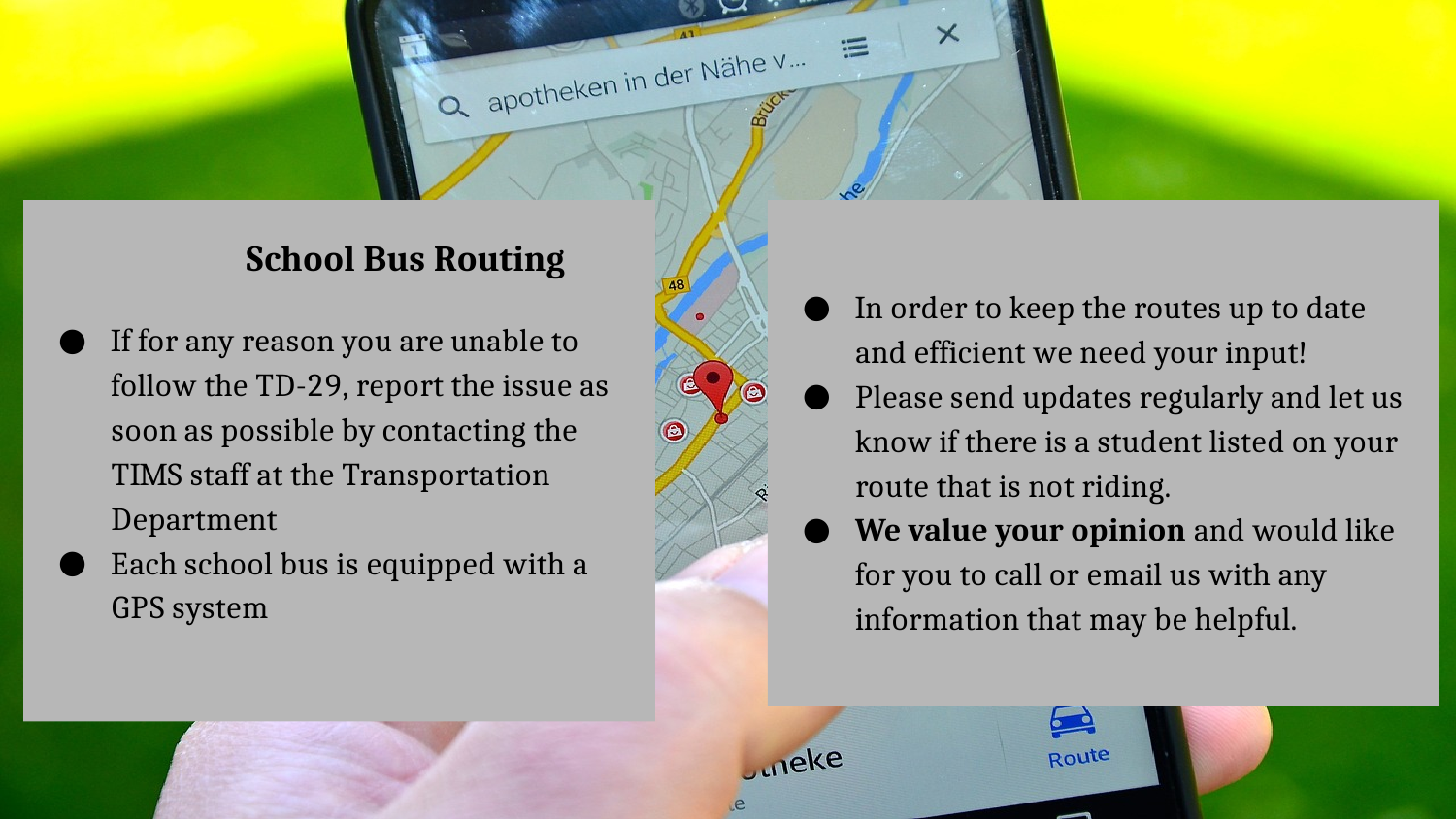

School Bus Routing
If for any reason you are unable to follow the TD-29, report the issue as soon as possible by contacting the TIMS staff at the Transportation Department
Each school bus is equipped with a GPS system

In order to keep the routes up to date and efficient we need your input!
Please send updates regularly and let us know if there is a student listed on your route that is not riding.
We value your opinion and would like for you to call or email us with any information that may be helpful.